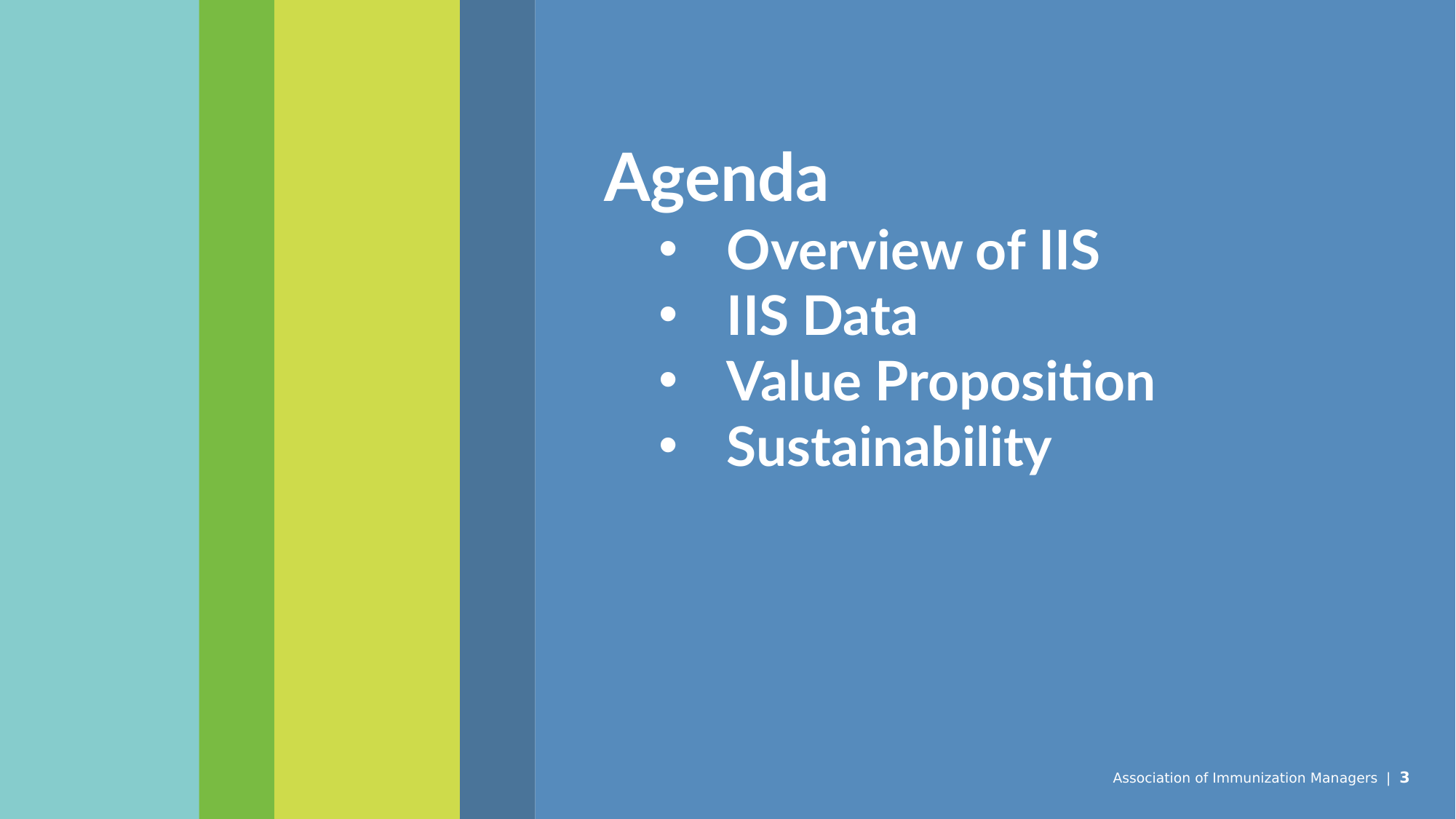

Agenda
Overview of IIS
IIS Data
Value Proposition
Sustainability